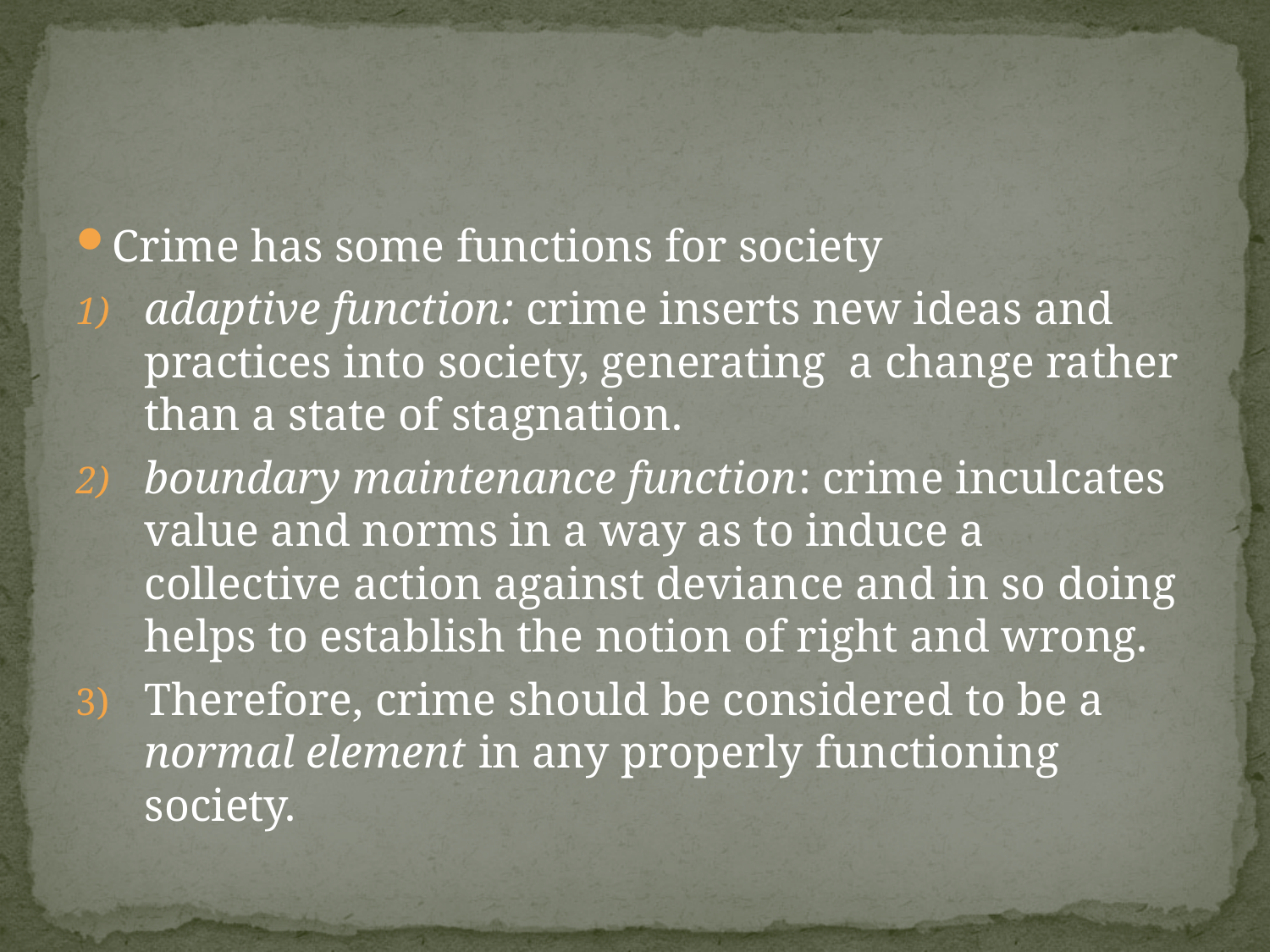

#
Crime has some functions for society
adaptive function: crime inserts new ideas and practices into society, generating  a change rather than a state of stagnation.
boundary maintenance function: crime inculcates value and norms in a way as to induce a collective action against deviance and in so doing helps to establish the notion of right and wrong.
Therefore, crime should be considered to be a normal element in any properly functioning society.